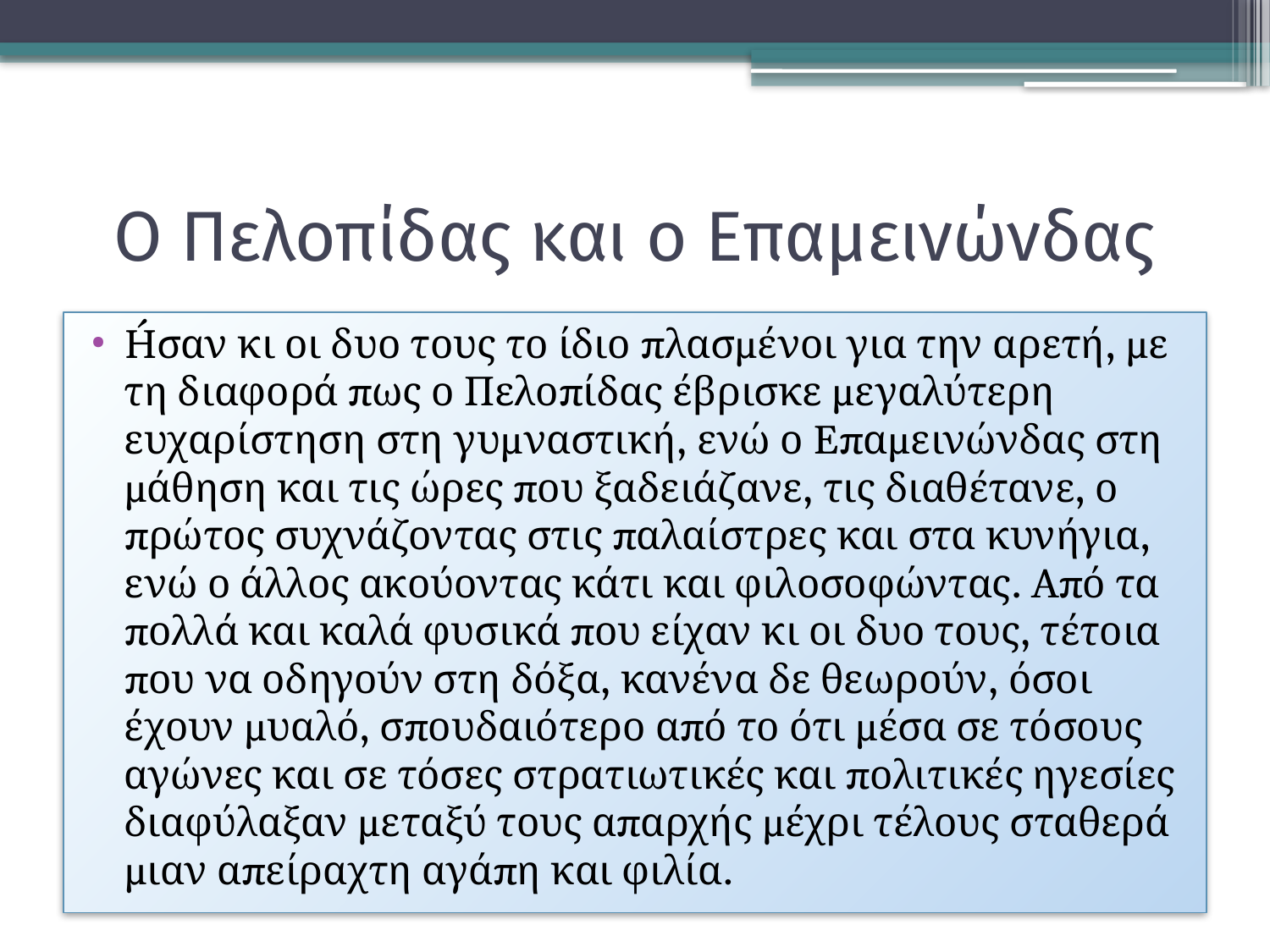

# Ο Πελοπίδας και ο Επαμεινώνδας
Ήσαν κι οι δυο τους το ίδιο πλασμένοι για την αρετή, με τη διαφορά πως ο Πελοπίδας έβρισκε μεγαλύτερη ευχαρίστηση στη γυμναστική, ενώ ο Επαμεινώνδας στη μάθηση και τις ώρες που ξαδειάζανε, τις διαθέτανε, ο πρώτος συχνάζοντας στις παλαίστρες και στα κυνήγια, ενώ ο άλλος ακούοντας κάτι και φιλοσοφώντας. Από τα πολλά και καλά φυσικά που είχαν κι οι δυο τους, τέτοια που να οδηγούν στη δόξα, κανένα δε θεωρούν, όσοι έχουν μυαλό, σπουδαιότερο από το ότι μέσα σε τόσους αγώνες και σε τόσες στρατιωτικές και πολιτικές ηγεσίες διαφύλαξαν μεταξύ τους απαρχής μέχρι τέλους σταθερά μιαν απείραχτη αγάπη και φιλία.